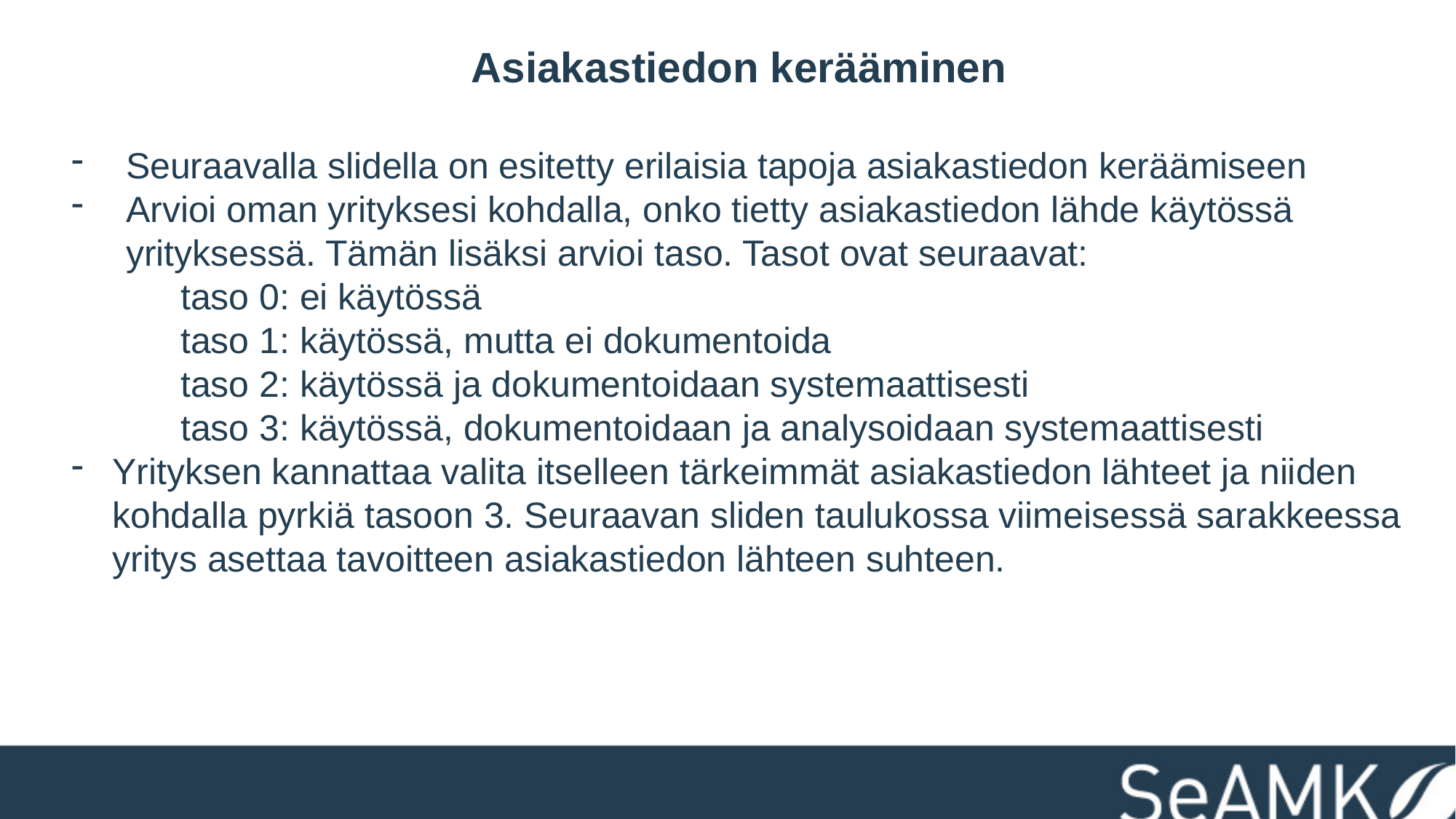

Asiakastiedon kerääminen

Seuraavalla slidella on esitetty erilaisia tapoja asiakastiedon keräämiseen
Arvioi oman yrityksesi kohdalla, onko tietty asiakastiedon lähde käytössä yrityksessä. Tämän lisäksi arvioi taso. Tasot ovat seuraavat:
	taso 0: ei käytössä
	taso 1: käytössä, mutta ei dokumentoida
	taso 2: käytössä ja dokumentoidaan systemaattisesti
	taso 3: käytössä, dokumentoidaan ja analysoidaan systemaattisesti
Yrityksen kannattaa valita itselleen tärkeimmät asiakastiedon lähteet ja niiden kohdalla pyrkiä tasoon 3. Seuraavan sliden taulukossa viimeisessä sarakkeessa yritys asettaa tavoitteen asiakastiedon lähteen suhteen.